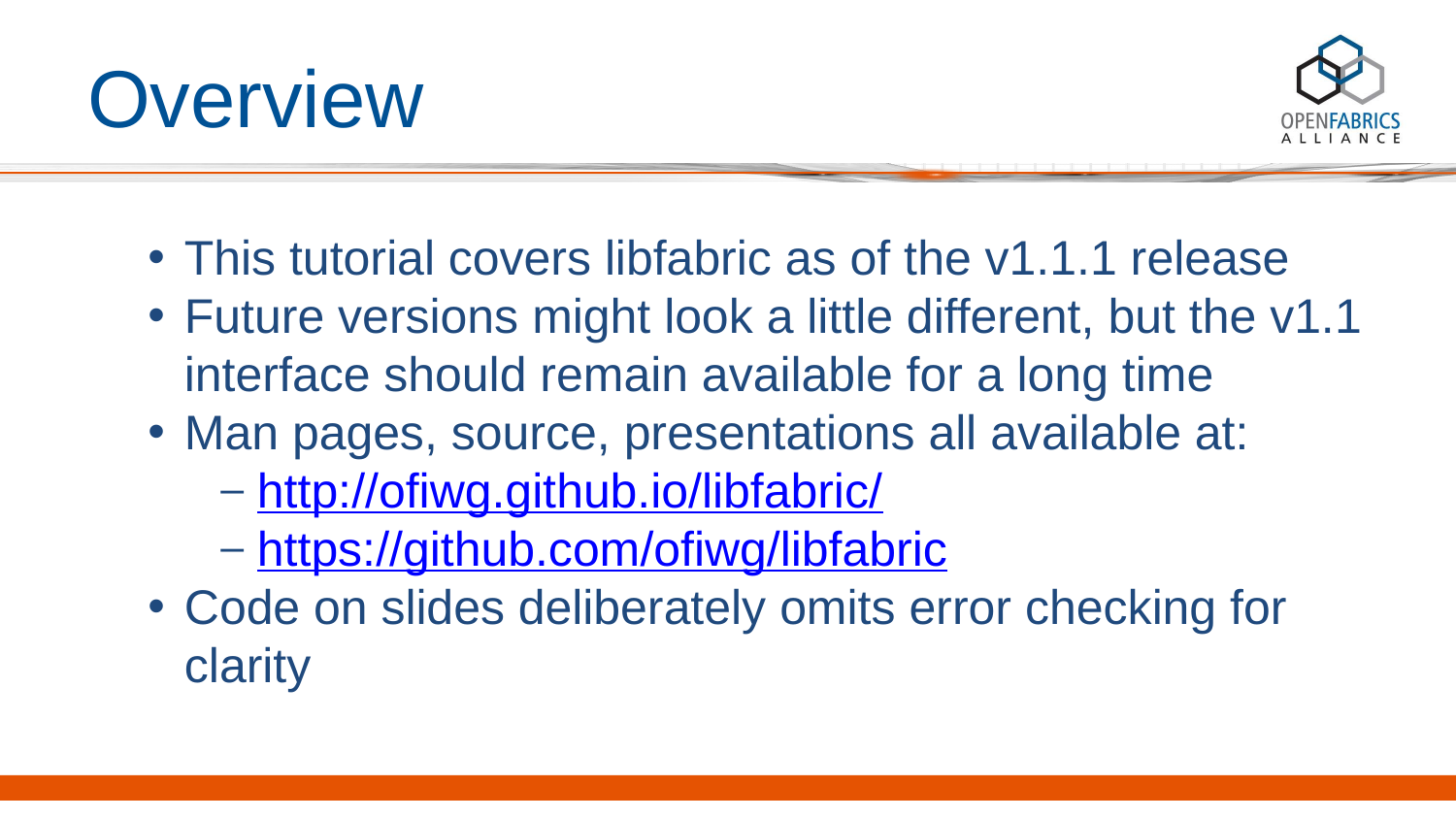

# Overview
This tutorial covers libfabric as of the v1.1.1 release
Future versions might look a little different, but the v1.1 interface should remain available for a long time
Man pages, source, presentations all available at:
http://ofiwg.github.io/libfabric/
https://github.com/ofiwg/libfabric
Code on slides deliberately omits error checking for clarity